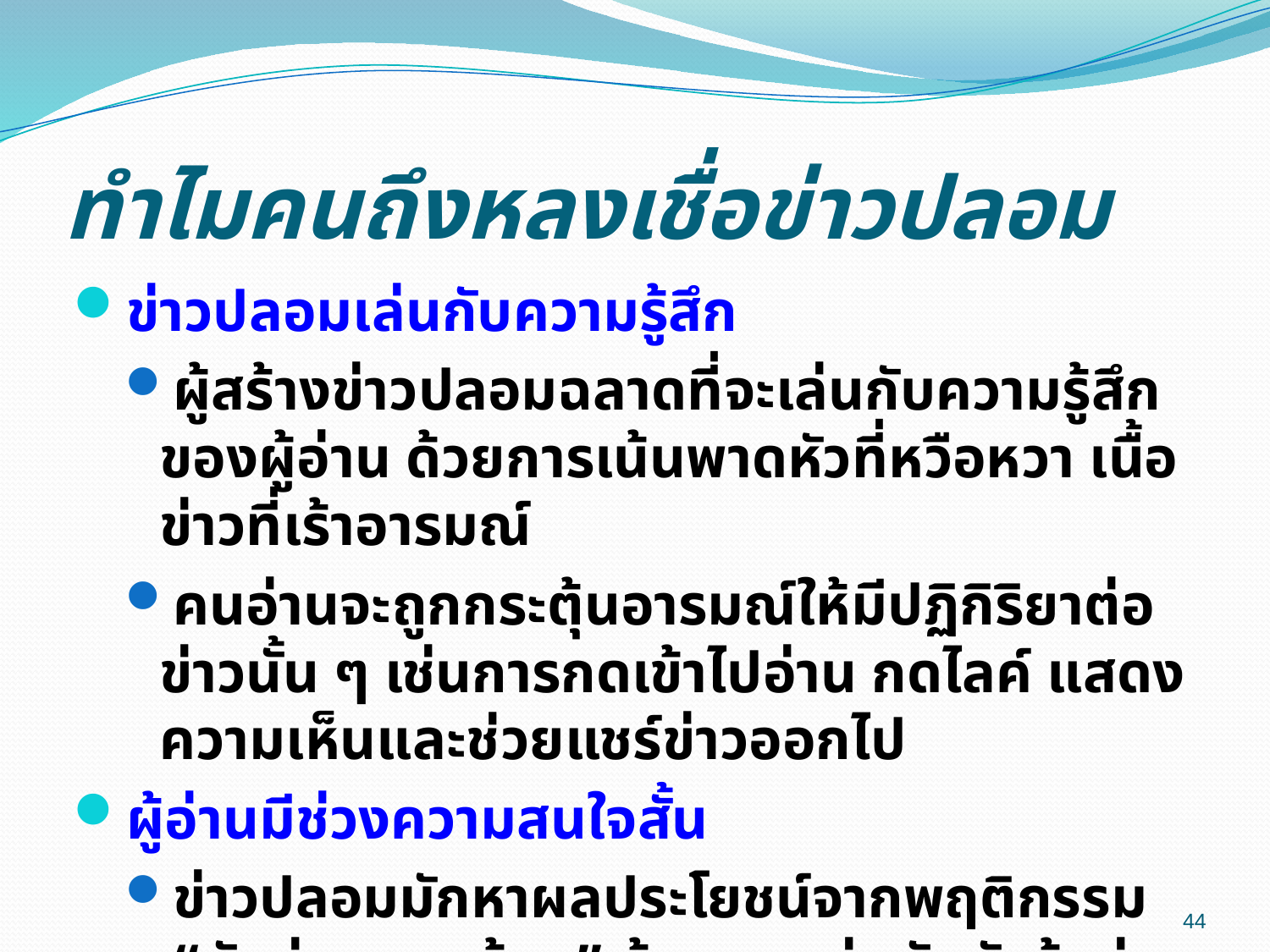

# ทำไมคนถึงหลงเชื่อข่าวปลอม
ข่าวปลอมเล่นกับความรู้สึก
ผู้สร้างข่าวปลอมฉลาดที่จะเล่นกับความรู้สึกของผู้อ่าน ด้วยการเน้นพาดหัวที่หวือหวา เนื้อข่าวที่เร้าอารมณ์
คนอ่านจะถูกกระตุ้นอารมณ์ให้มีปฏิกิริยาต่อข่าวนั้น ๆ เช่นการกดเข้าไปอ่าน กดไลค์ แสดงความเห็นและช่วยแชร์ข่าวออกไป
ผู้อ่านมีช่วงความสนใจสั้น
ข่าวปลอมมักหาผลประโยชน์จากพฤติกรรม “นักอ่านเวลาน้อย” ด้วยการเล่นกับหัวข้อข่าวที่กระตุ้นให้สนใจและแชร์ได้อย่างง่ายดาย
44